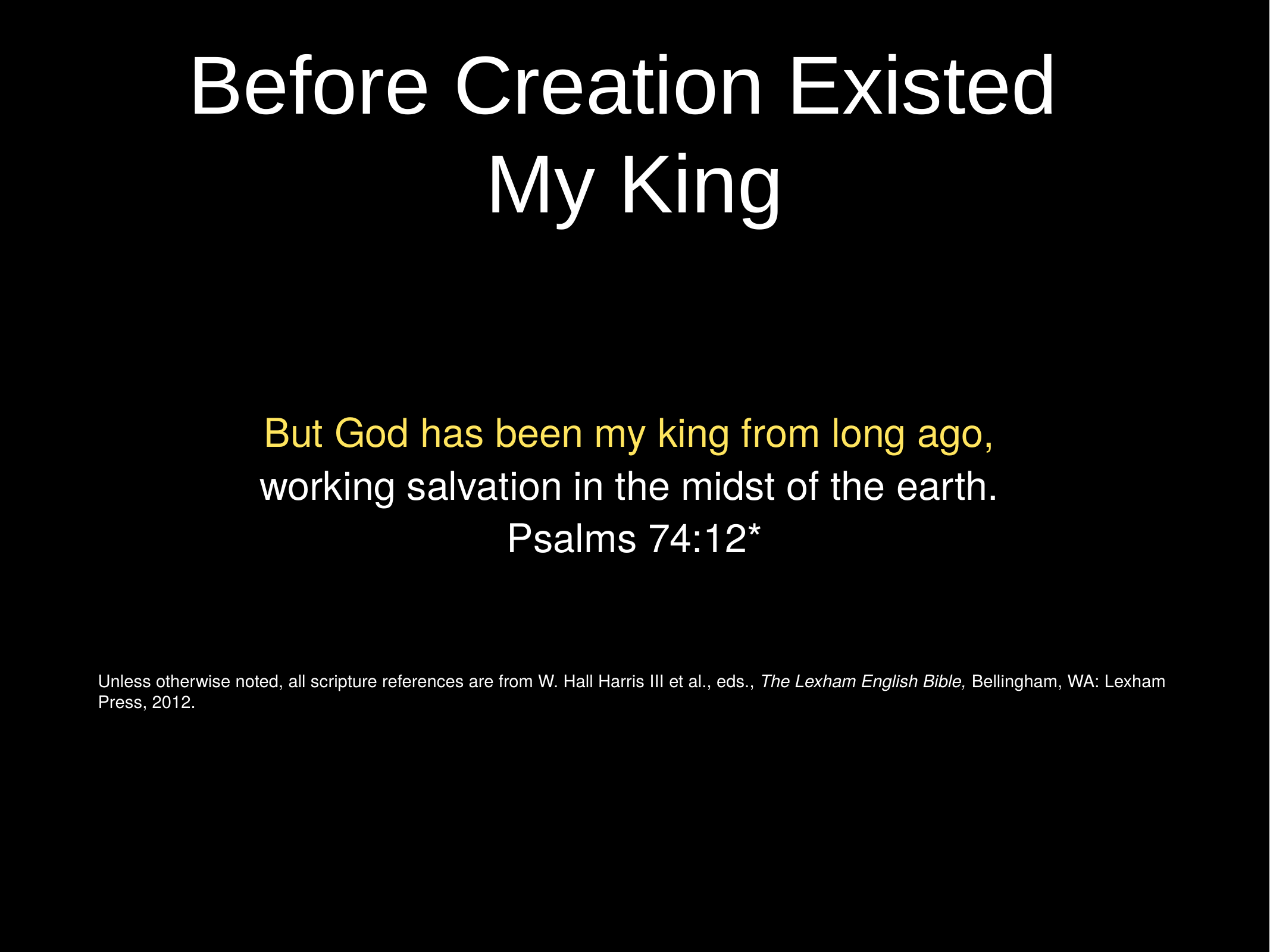

# Before Creation Existed
My King
But God has been my king from long ago,
working salvation in the midst of the earth.
Psalms 74:12*

Unless otherwise noted, all scripture references are from W. Hall Harris III et al., eds., The Lexham English Bible, Bellingham, WA: Lexham Press, 2012.